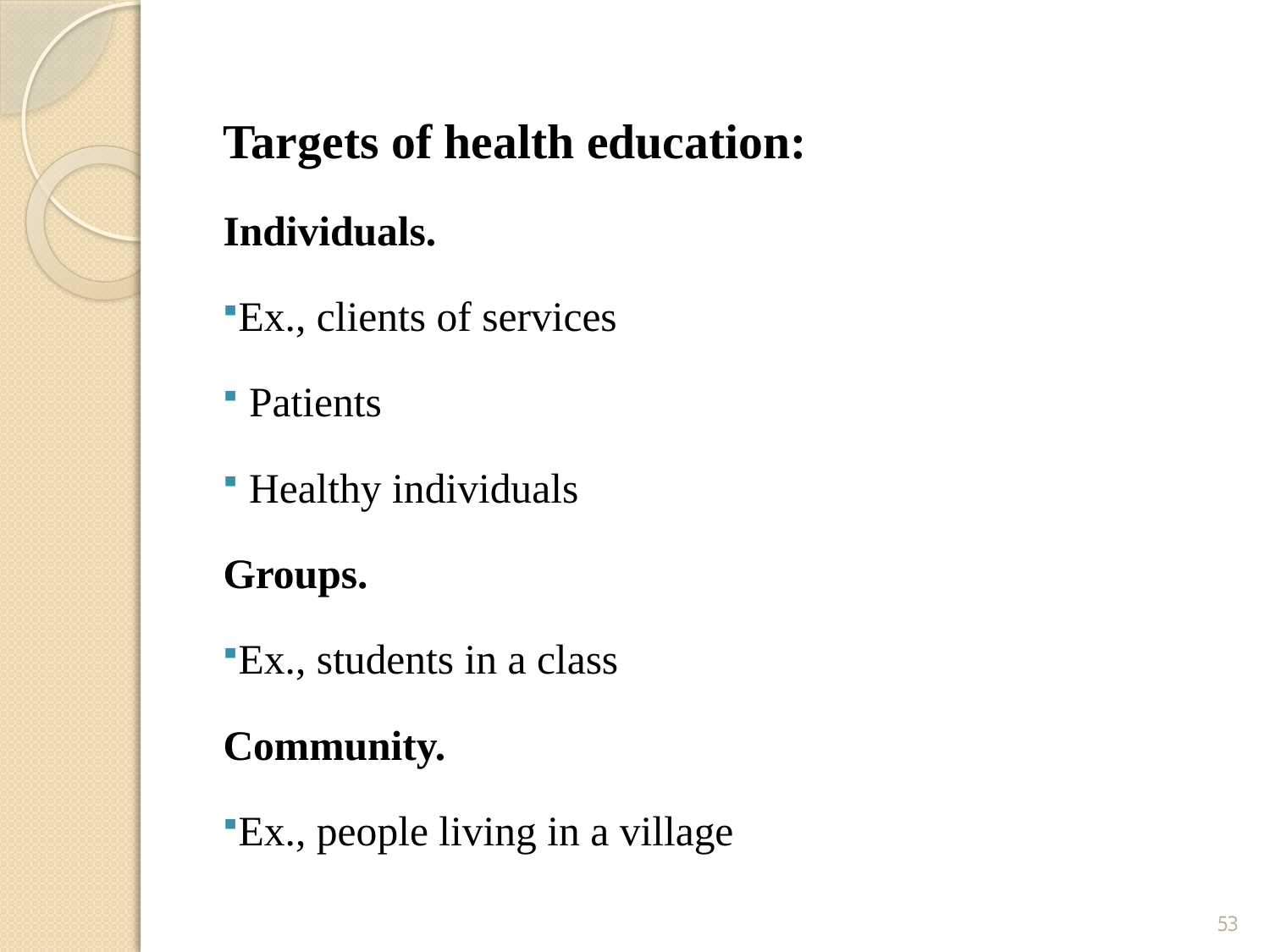

Targets of health education:
Individuals.
Ex., clients of services
 Patients
 Healthy individuals
Groups.
Ex., students in a class
Community.
Ex., people living in a village

53